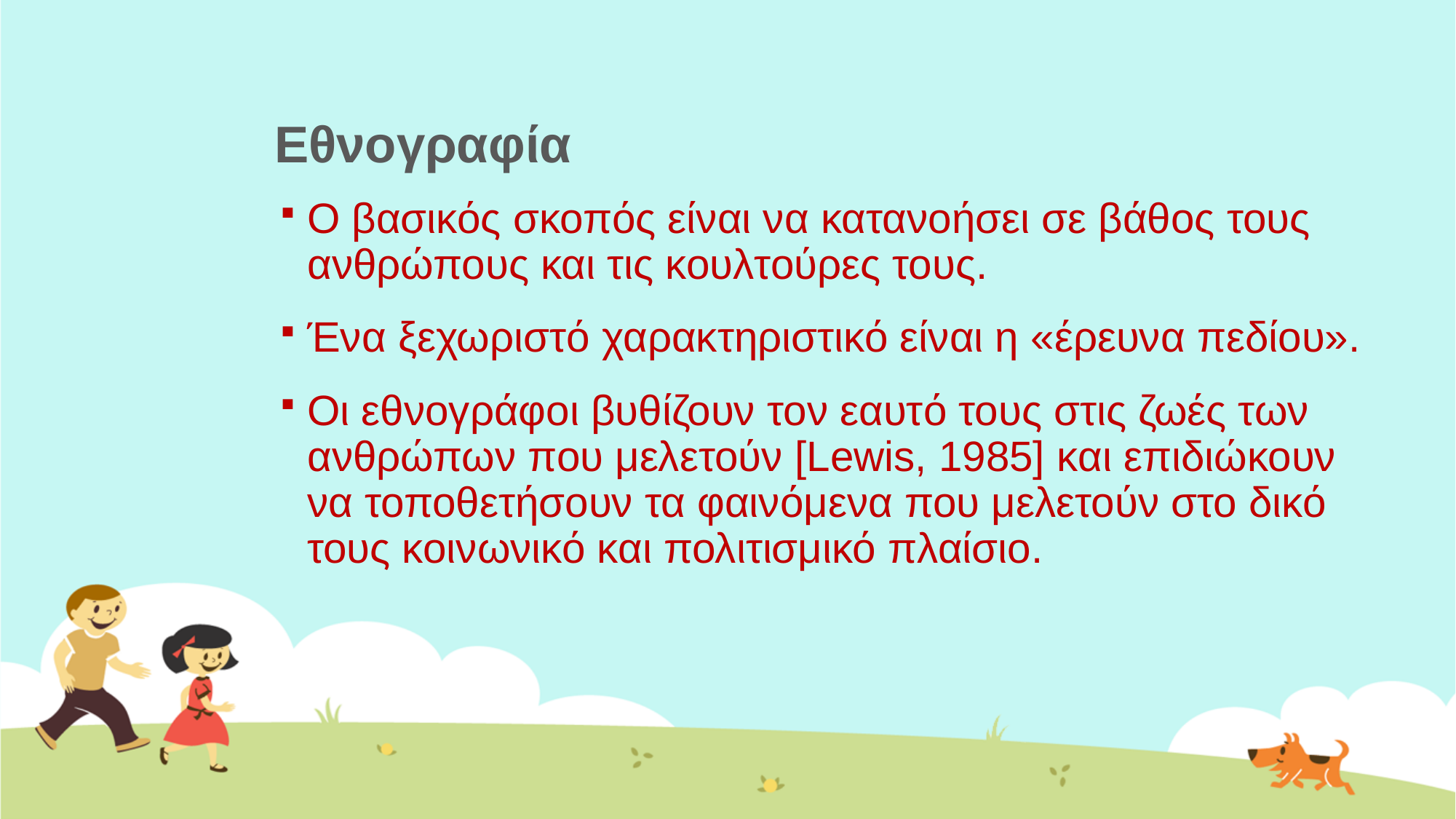

# Εθνογραφία
Ο βασικός σκοπός είναι να κατανοήσει σε βάθος τους ανθρώπους και τις κουλτούρες τους.
Ένα ξεχωριστό χαρακτηριστικό είναι η «έρευνα πεδίου».
Οι εθνογράφοι βυθίζουν τον εαυτό τους στις ζωές των ανθρώπων που μελετούν [Lewis, 1985] και επιδιώκουν να τοποθετήσουν τα φαινόμενα που μελετούν στο δικό τους κοινωνικό και πολιτισμικό πλαίσιο.